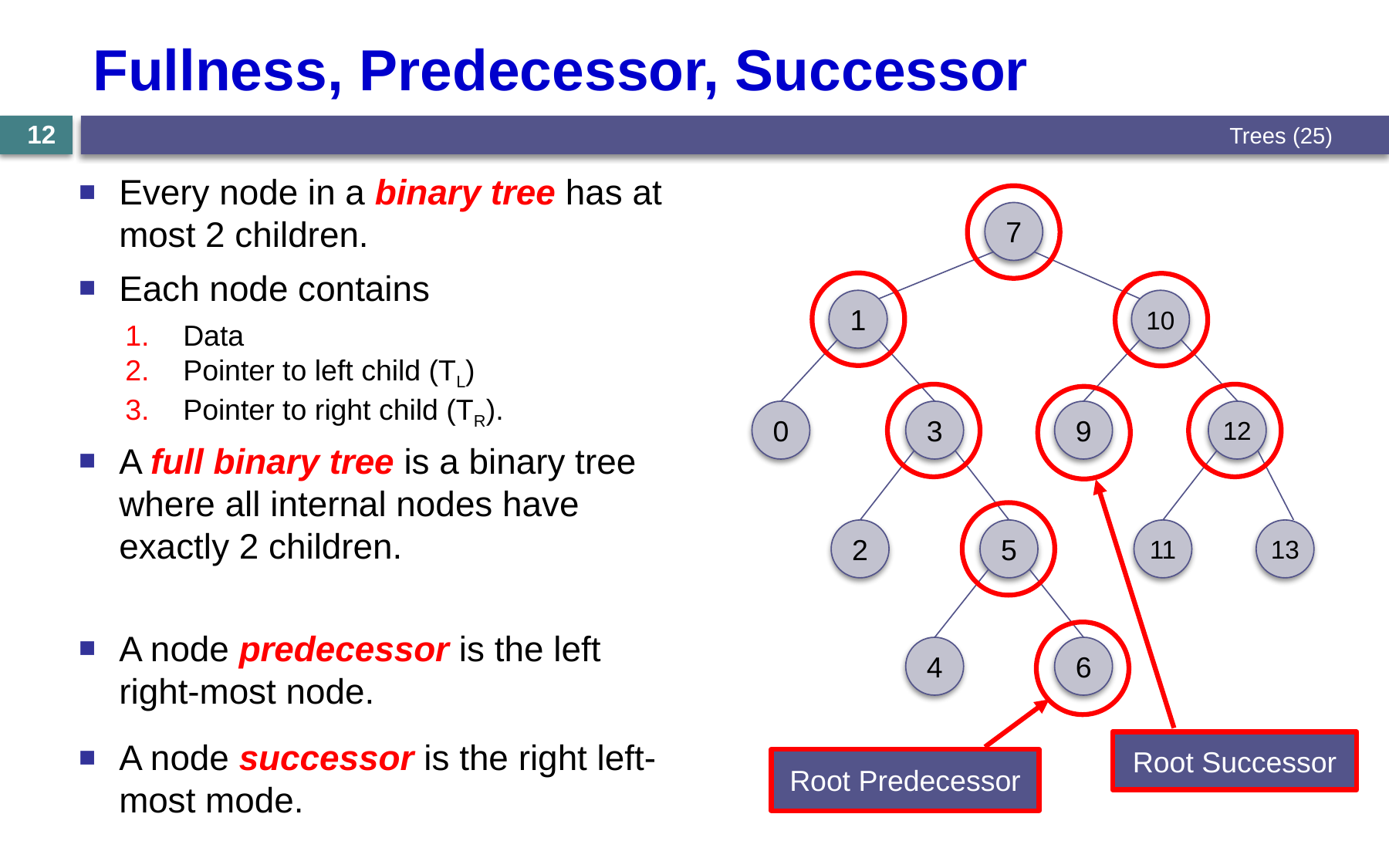

# Fullness, Predecessor, Successor
Trees (25)
12
Every node in a binary tree has at most 2 children.
Each node contains
Data
Pointer to left child (TL)
Pointer to right child (TR).

7
1
10
9
12
0
3
11
13
2
5
4
6

Root Successor
A full binary tree is a binary tree where all internal nodes have exactly 2 children.
A node predecessor is the left right-most node.

Root Predecessor
A node successor is the right left-most mode.